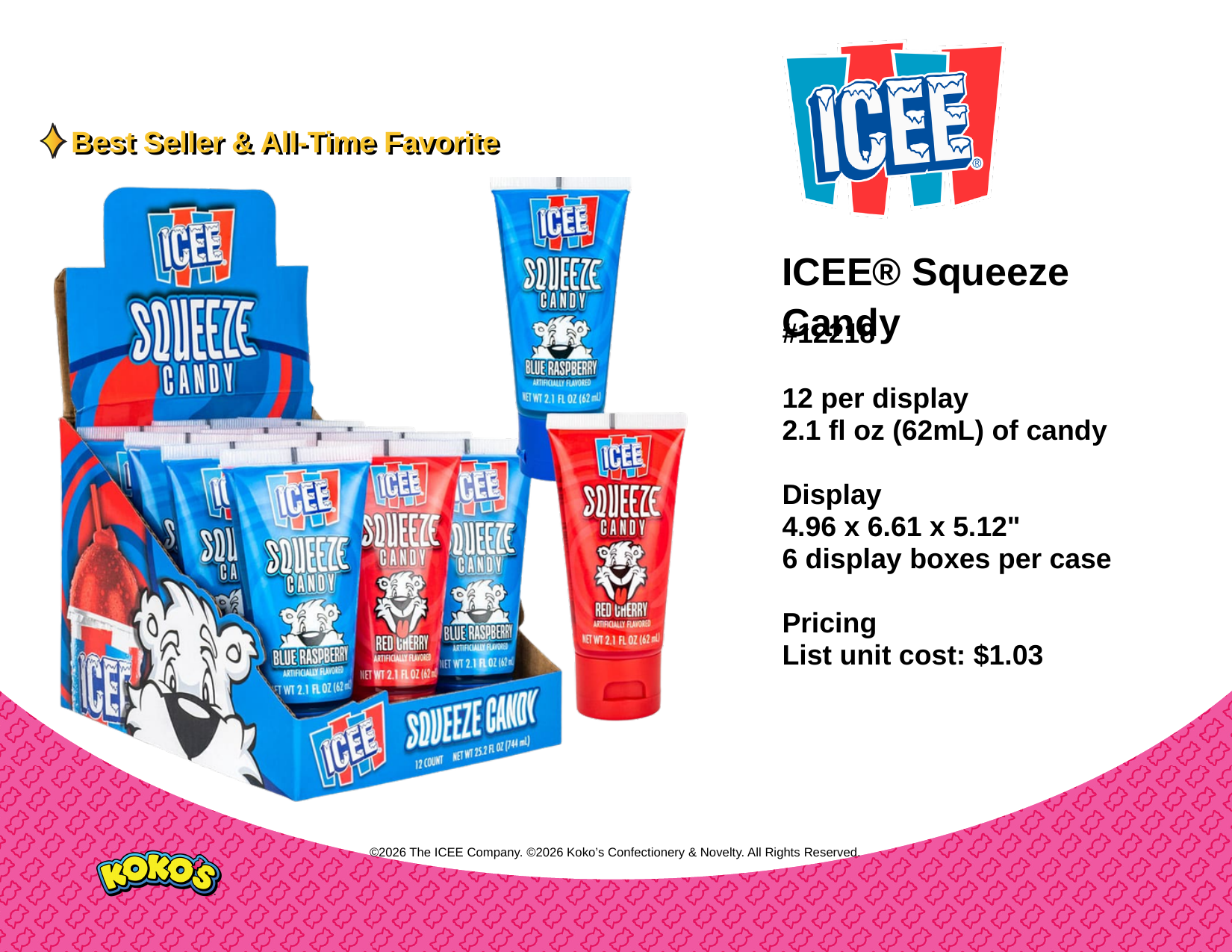

Best Seller & All-Time Favorite
Best Seller & All-Time Favorite

ICEE® Squeeze Candy

#12218

12 per display
2.1 fl oz (62mL) of candy

Display
4.96 x 6.61 x 5.12"
6 display boxes per case

Pricing
List unit cost: $1.03
©2026 The ICEE Company. ©2026 Koko’s Confectionery & Novelty. All Rights Reserved.